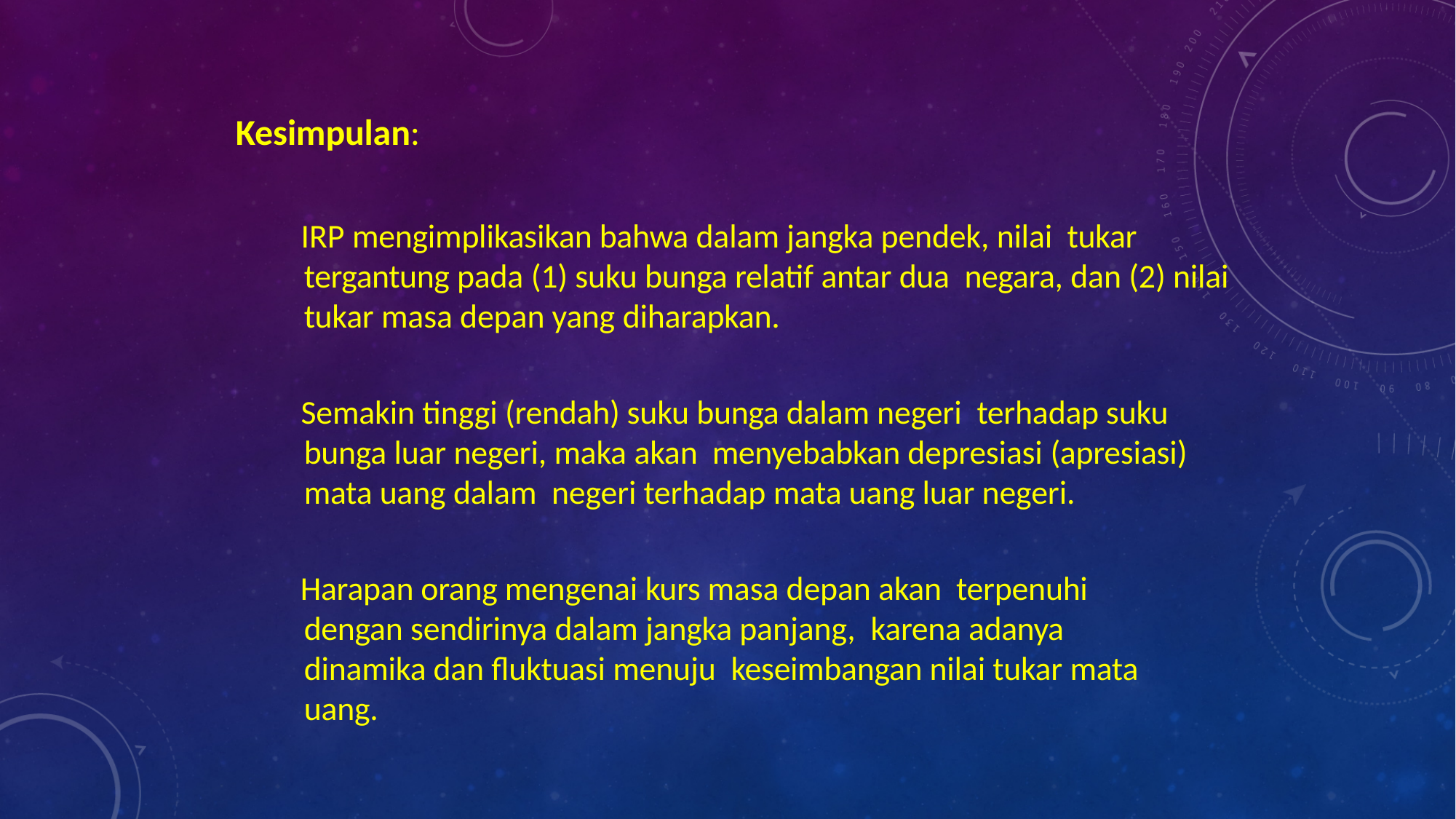

Kesimpulan:

    IRP mengimplikasikan bahwa dalam jangka pendek, nilai  tukar tergantung pada (1) suku bunga relatif antar dua  negara, dan (2) nilai tukar masa depan yang diharapkan.

    Semakin tinggi (rendah) suku bunga dalam negeri  terhadap suku bunga luar negeri, maka akan  menyebabkan depresiasi (apresiasi) mata uang dalam  negeri terhadap mata uang luar negeri.

    Harapan orang mengenai kurs masa depan akan  terpenuhi dengan sendirinya dalam jangka panjang,  karena adanya dinamika dan fluktuasi menuju  keseimbangan nilai tukar mata uang.